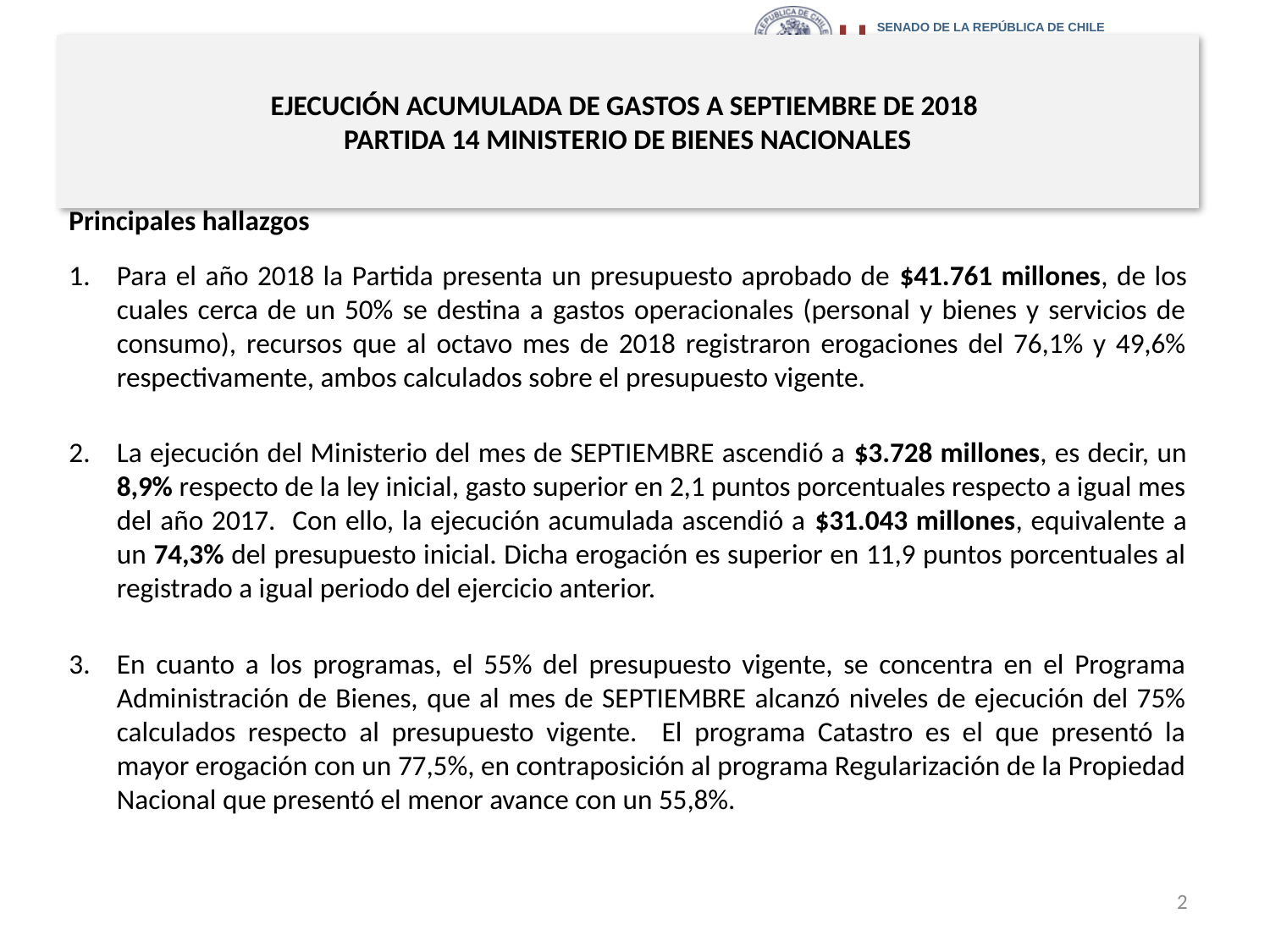

# EJECUCIÓN ACUMULADA DE GASTOS A SEPTIEMBRE DE 2018 PARTIDA 14 MINISTERIO DE BIENES NACIONALES
Principales hallazgos
Para el año 2018 la Partida presenta un presupuesto aprobado de $41.761 millones, de los cuales cerca de un 50% se destina a gastos operacionales (personal y bienes y servicios de consumo), recursos que al octavo mes de 2018 registraron erogaciones del 76,1% y 49,6% respectivamente, ambos calculados sobre el presupuesto vigente.
La ejecución del Ministerio del mes de SEPTIEMBRE ascendió a $3.728 millones, es decir, un 8,9% respecto de la ley inicial, gasto superior en 2,1 puntos porcentuales respecto a igual mes del año 2017.  Con ello, la ejecución acumulada ascendió a $31.043 millones, equivalente a un 74,3% del presupuesto inicial. Dicha erogación es superior en 11,9 puntos porcentuales al registrado a igual periodo del ejercicio anterior.
En cuanto a los programas, el 55% del presupuesto vigente, se concentra en el Programa Administración de Bienes, que al mes de SEPTIEMBRE alcanzó niveles de ejecución del 75% calculados respecto al presupuesto vigente.  El programa Catastro es el que presentó la mayor erogación con un 77,5%, en contraposición al programa Regularización de la Propiedad Nacional que presentó el menor avance con un 55,8%.

2